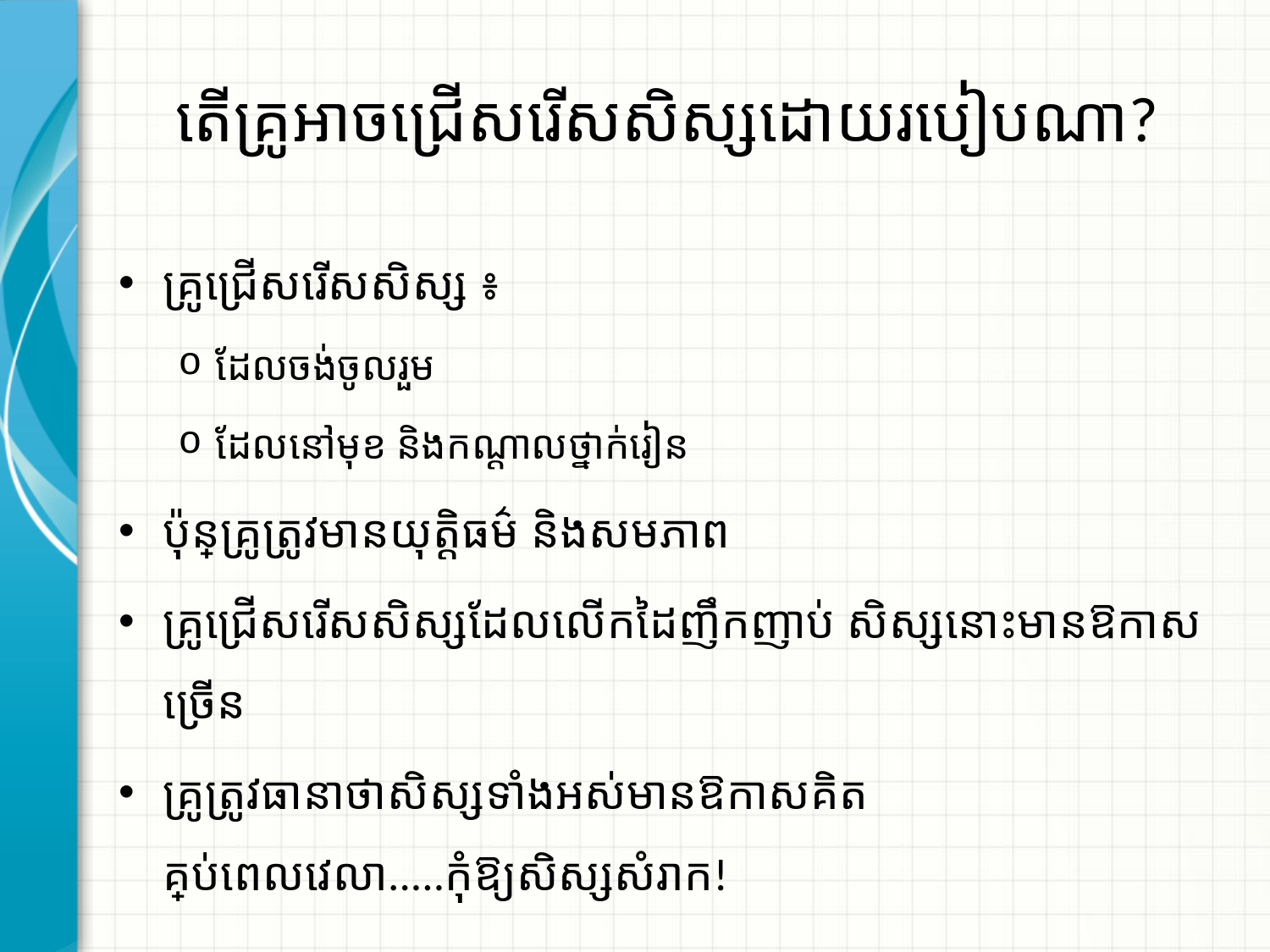

# តើគ្រូអាចជ្រើសរើសសិស្សដោយរបៀបណា?
គ្រូជ្រើសរើសសិស្ស ៖
ដែលចង់ចូលរួម
ដែលនៅមុខ និងកណ្ដាលថ្នាក់រៀន
ប៉ុន្តែគ្រូត្រូវមានយុត្តិធម៌ និងសមភាព
គ្រូជ្រើសរើសសិស្សដែលលើកដៃញឹកញាប់ សិស្សនោះមានឱកាសច្រើន
គ្រូត្រូវធានាថាសិស្សទាំងអស់មានឱកាសគិតគ្រប់ពេលវេលា.....កុំឱ្យសិស្សសំរាក!